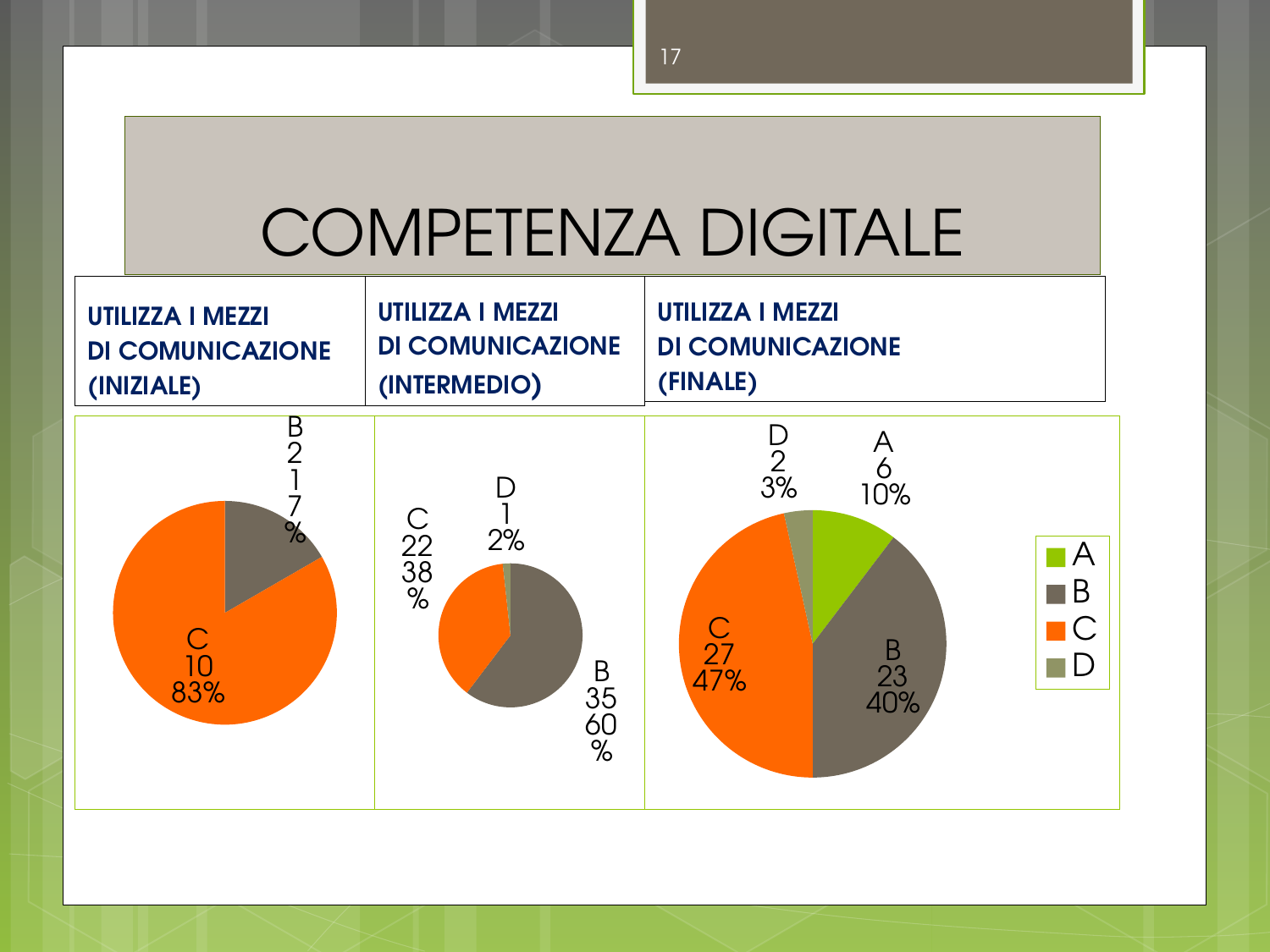

17
# COMPETENZA DIGITALE
UTILIZZA I MEZZI
DI COMUNICAZIONE
(INIZIALE)
UTILIZZA I MEZZI
DI COMUNICAZIONE
(INTERMEDIO)
UTILIZZA I MEZZI
DI COMUNICAZIONE
(FINALE)

### Chart

| Category | Vendite |
|---|---|
| A | 0.0 |
| B | 2.0 |
| C | 10.0 |
| D | 0.0 |

### Chart

| Category | Vendite |
|---|---|
| A | 0.0 |
| B | 35.0 |
| C | 22.0 |
| D | 1.0 |

### Chart

| Category | Vendite |
|---|---|
| A | 6.0 |
| B | 23.0 |
| C | 27.0 |
| D | 2.0 |